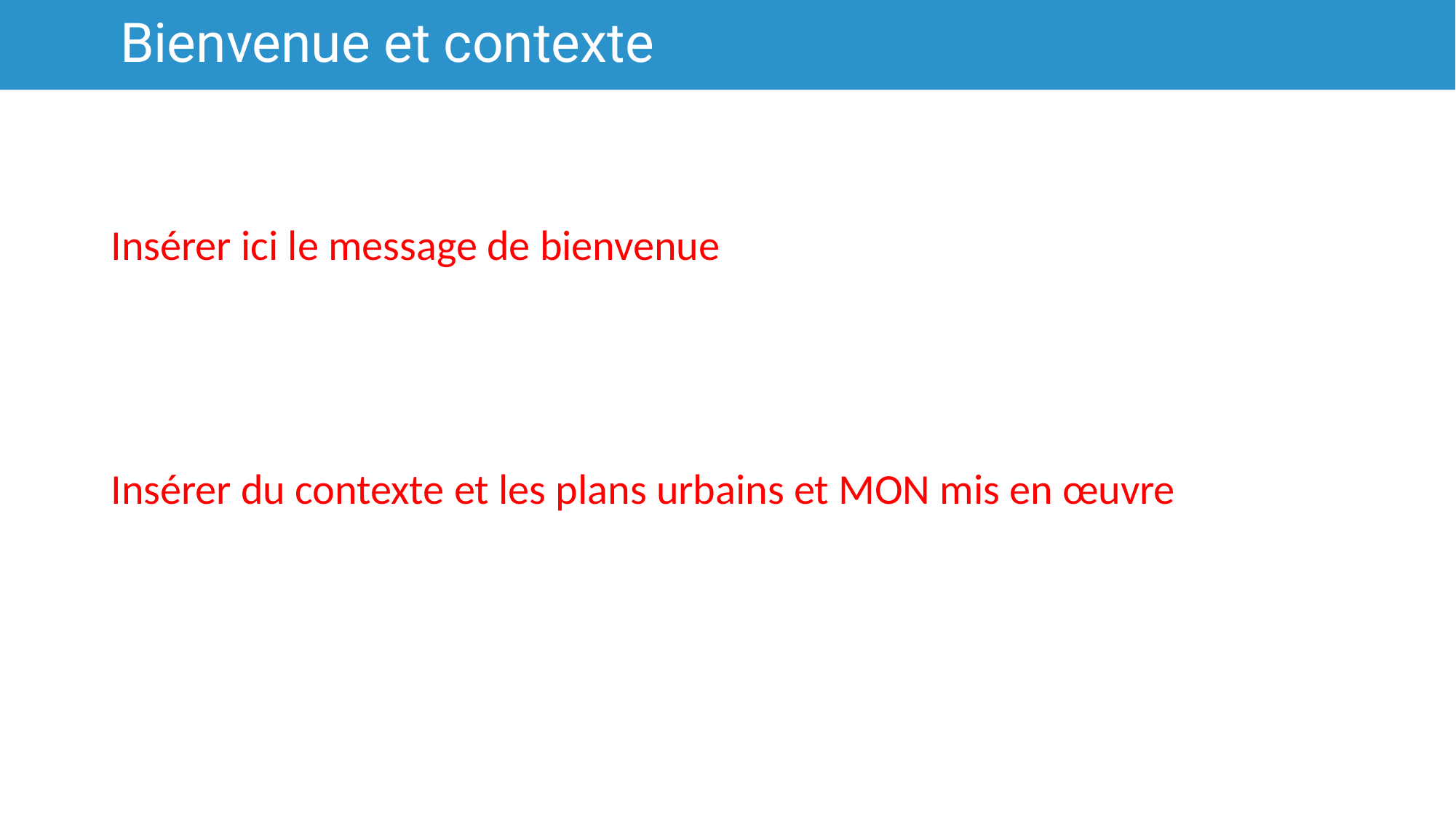

# Bienvenue et contexte
Insérer ici le message de bienvenue

Insérer du contexte et les plans urbains et MON mis en œuvre